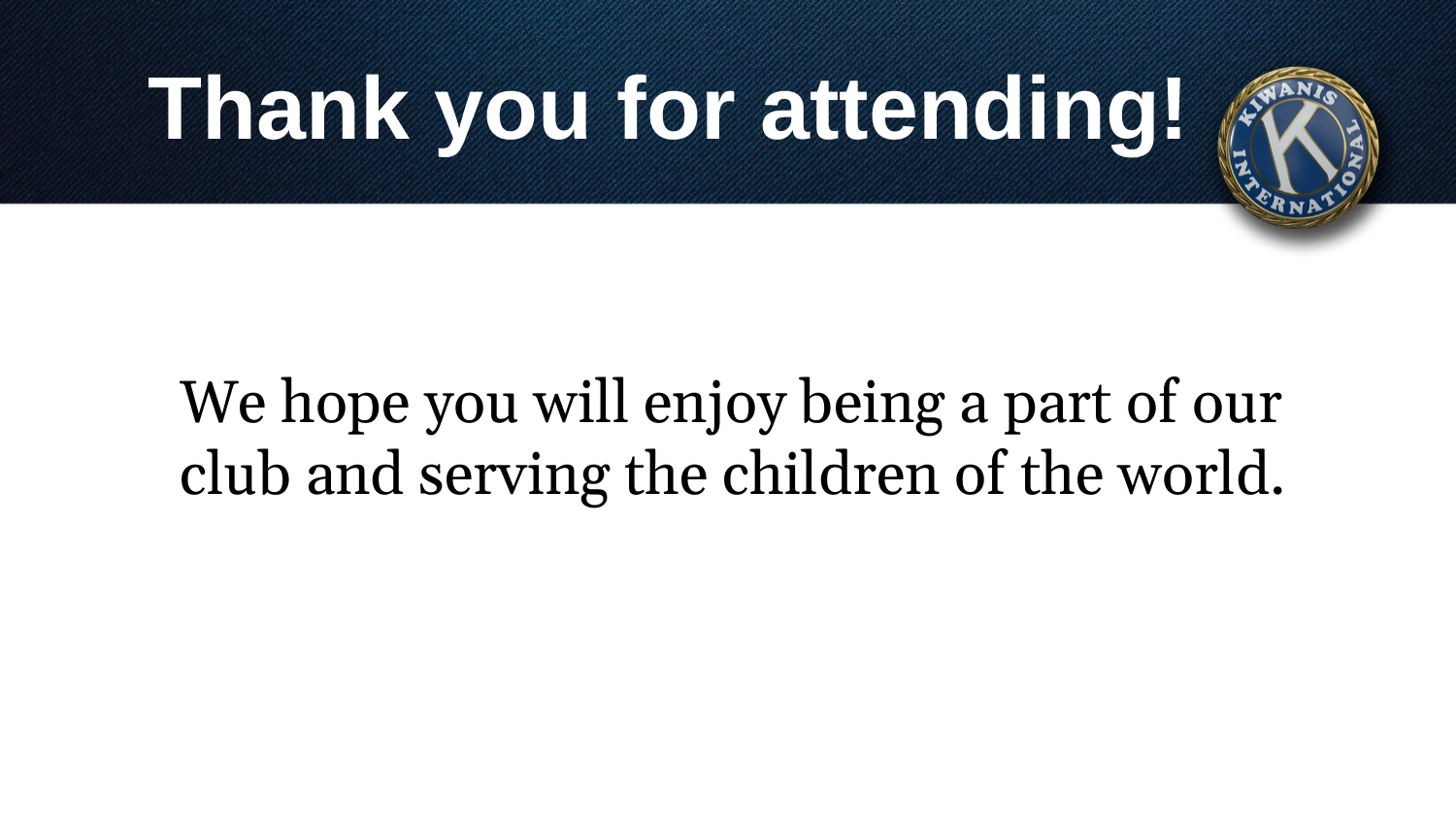

# Thank you for attending!
We hope you will enjoy being a part of our club and serving the children of the world.